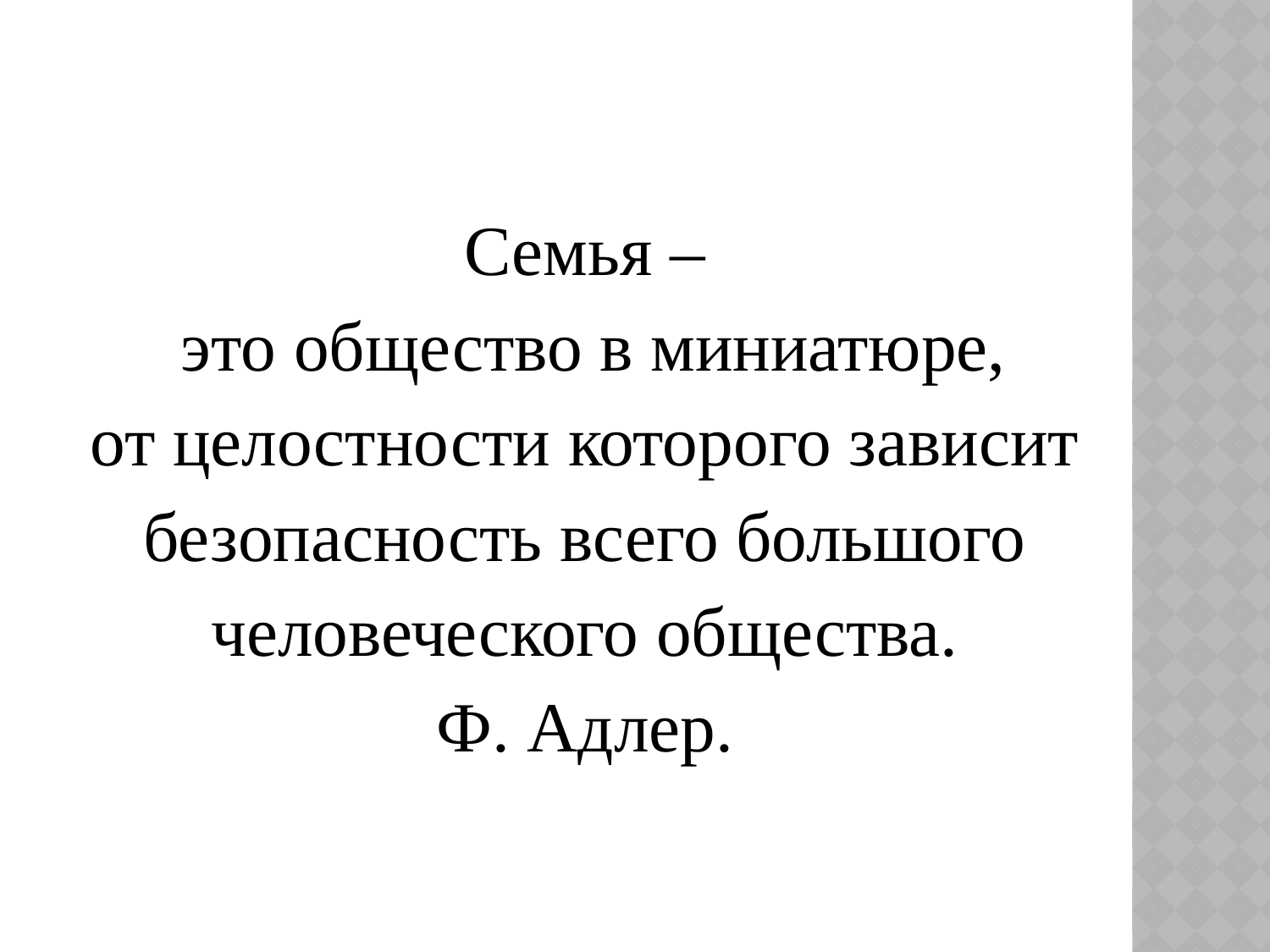

Семья –
 это общество в миниатюре,
от целостности которого зависит
безопасность всего большого
человеческого общества.
Ф. Адлер.